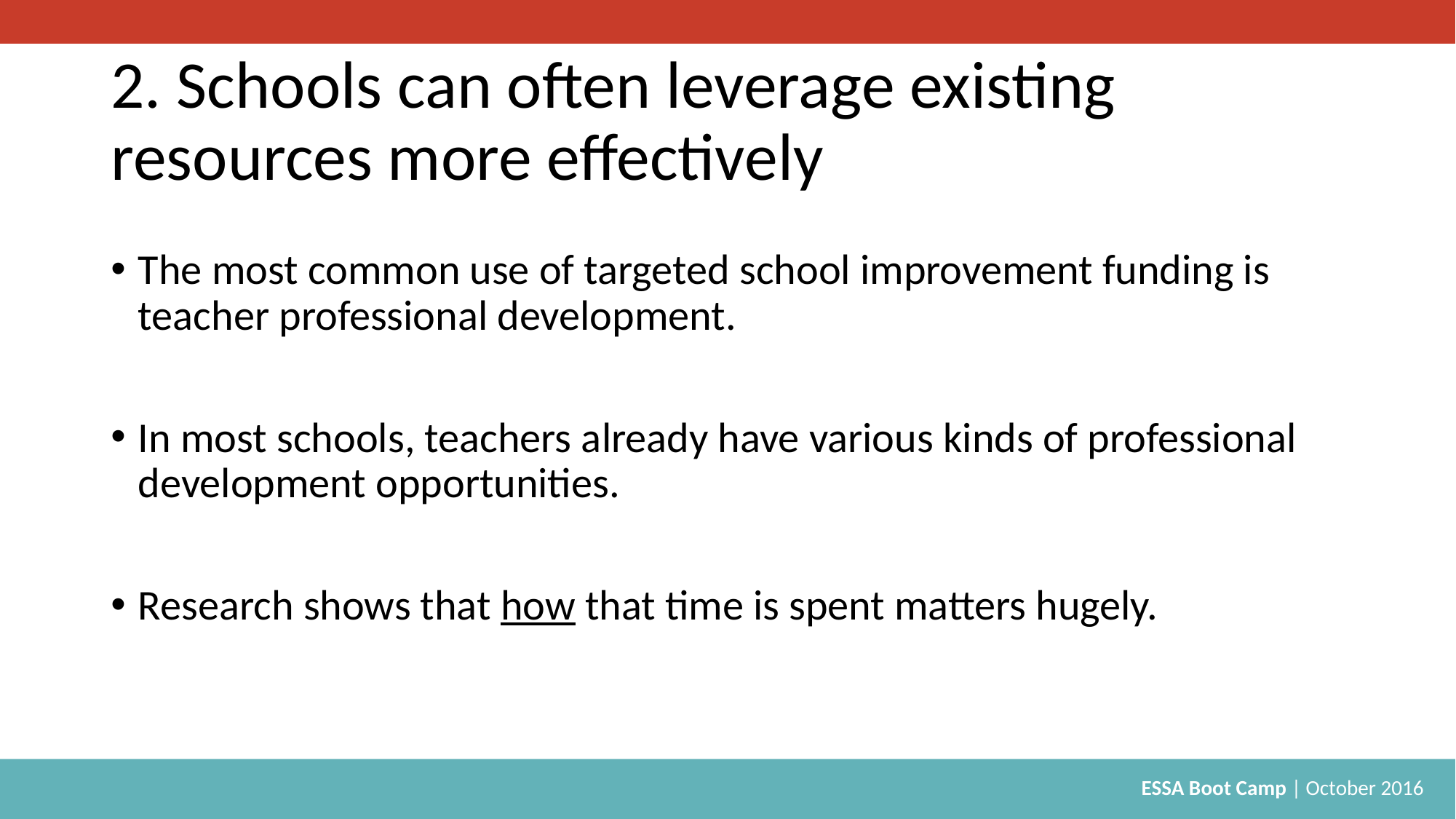

# 2. Schools can often leverage existing resources more effectively
The most common use of targeted school improvement funding is teacher professional development.

In most schools, teachers already have various kinds of professional development opportunities.

Research shows that how that time is spent matters hugely.